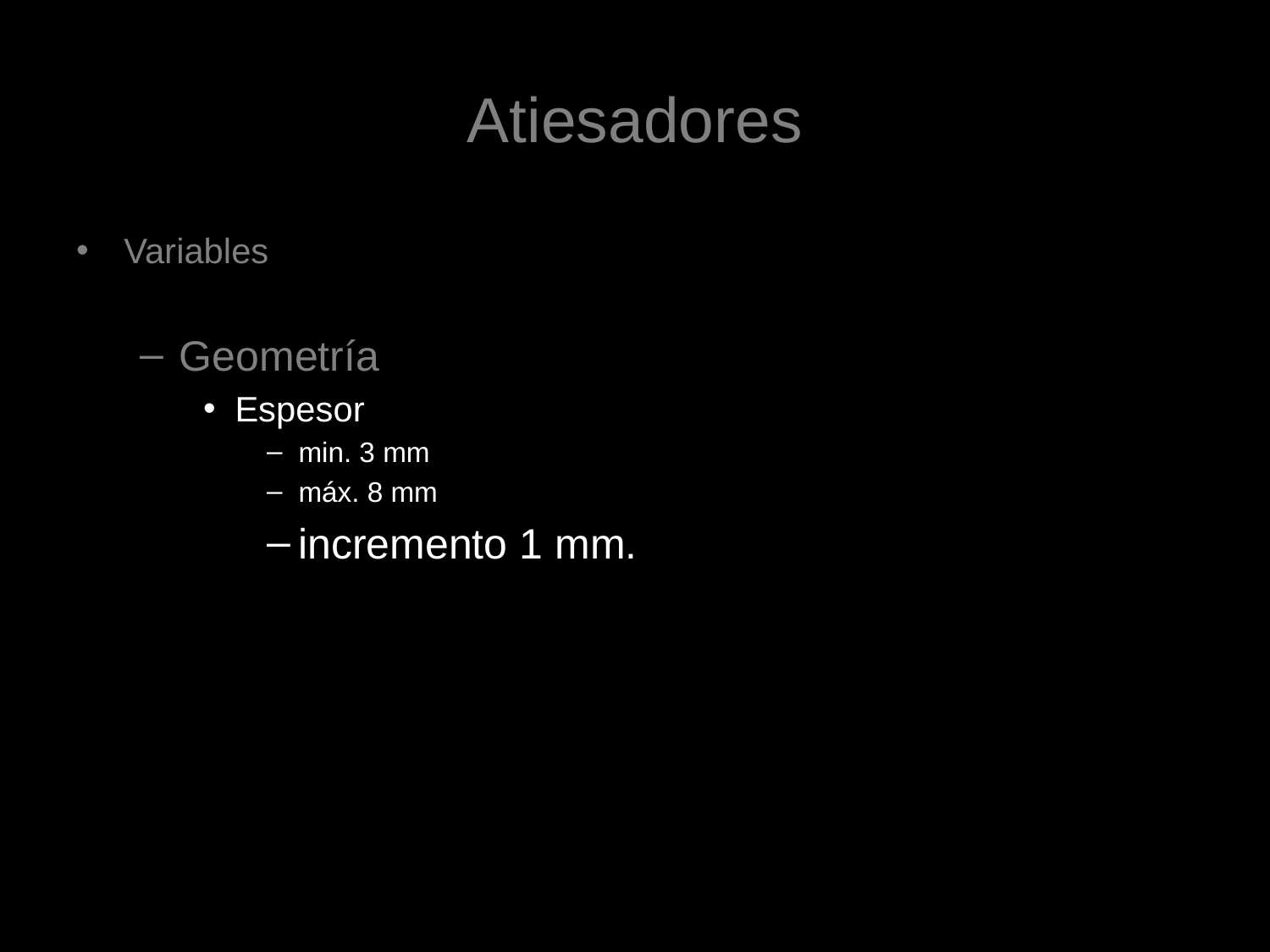

# Atiesadores
Variables

Geometría
Espesor
min. 3 mm
máx. 8 mm
incremento 1 mm.